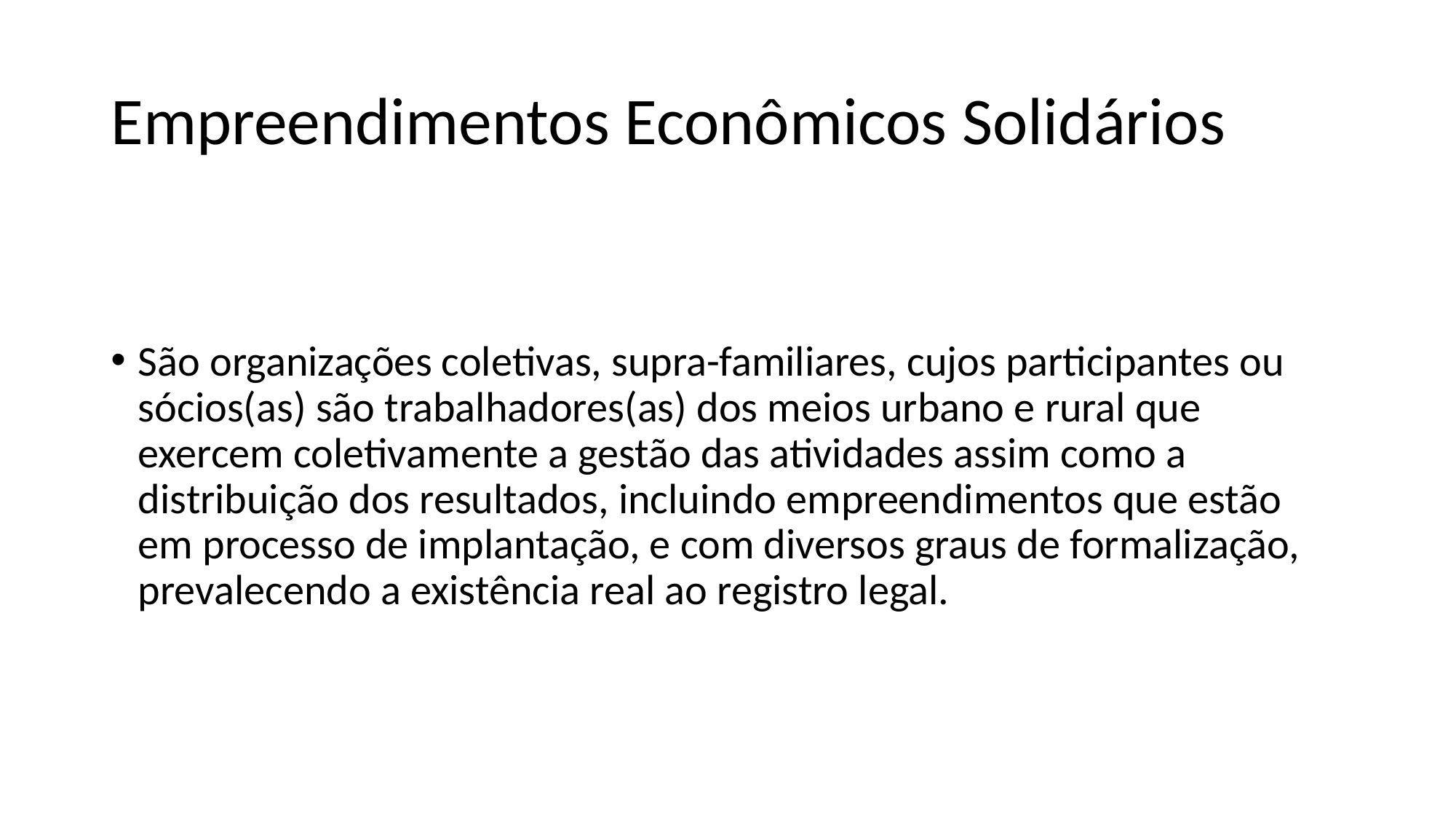

# Empreendimentos Econômicos Solidários
São organizações coletivas, supra-familiares, cujos participantes ou sócios(as) são trabalhadores(as) dos meios urbano e rural que exercem coletivamente a gestão das atividades assim como a distribuição dos resultados, incluindo empreendimentos que estão em processo de implantação, e com diversos graus de formalização, prevalecendo a existência real ao registro legal.